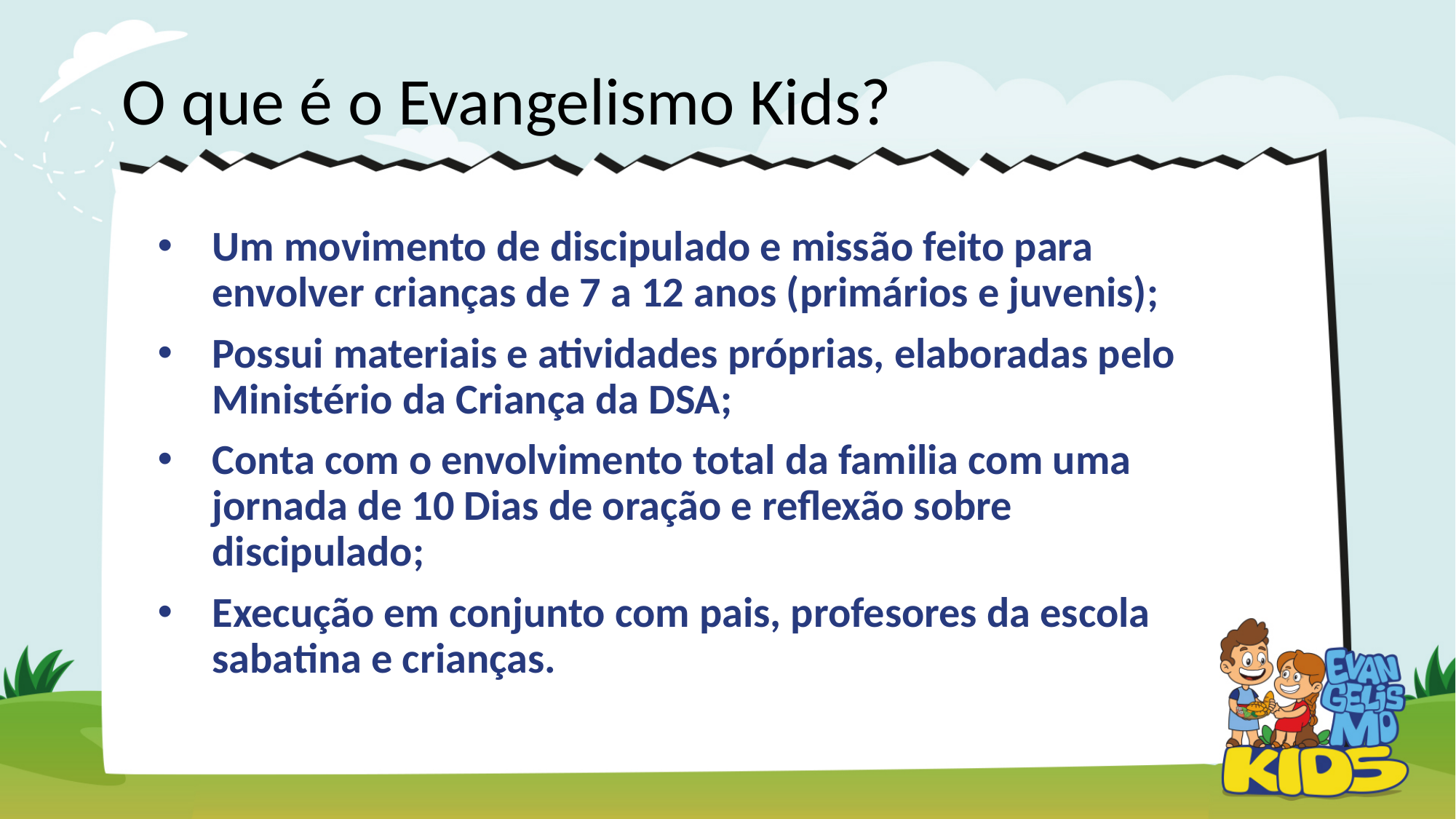

O que é o Evangelismo Kids?
Um movimento de discipulado e missão feito para envolver crianças de 7 a 12 anos (primários e juvenis);
Possui materiais e atividades próprias, elaboradas pelo Ministério da Criança da DSA;
Conta com o envolvimento total da familia com uma jornada de 10 Dias de oração e reflexão sobre discipulado;
Execução em conjunto com pais, profesores da escola sabatina e crianças.